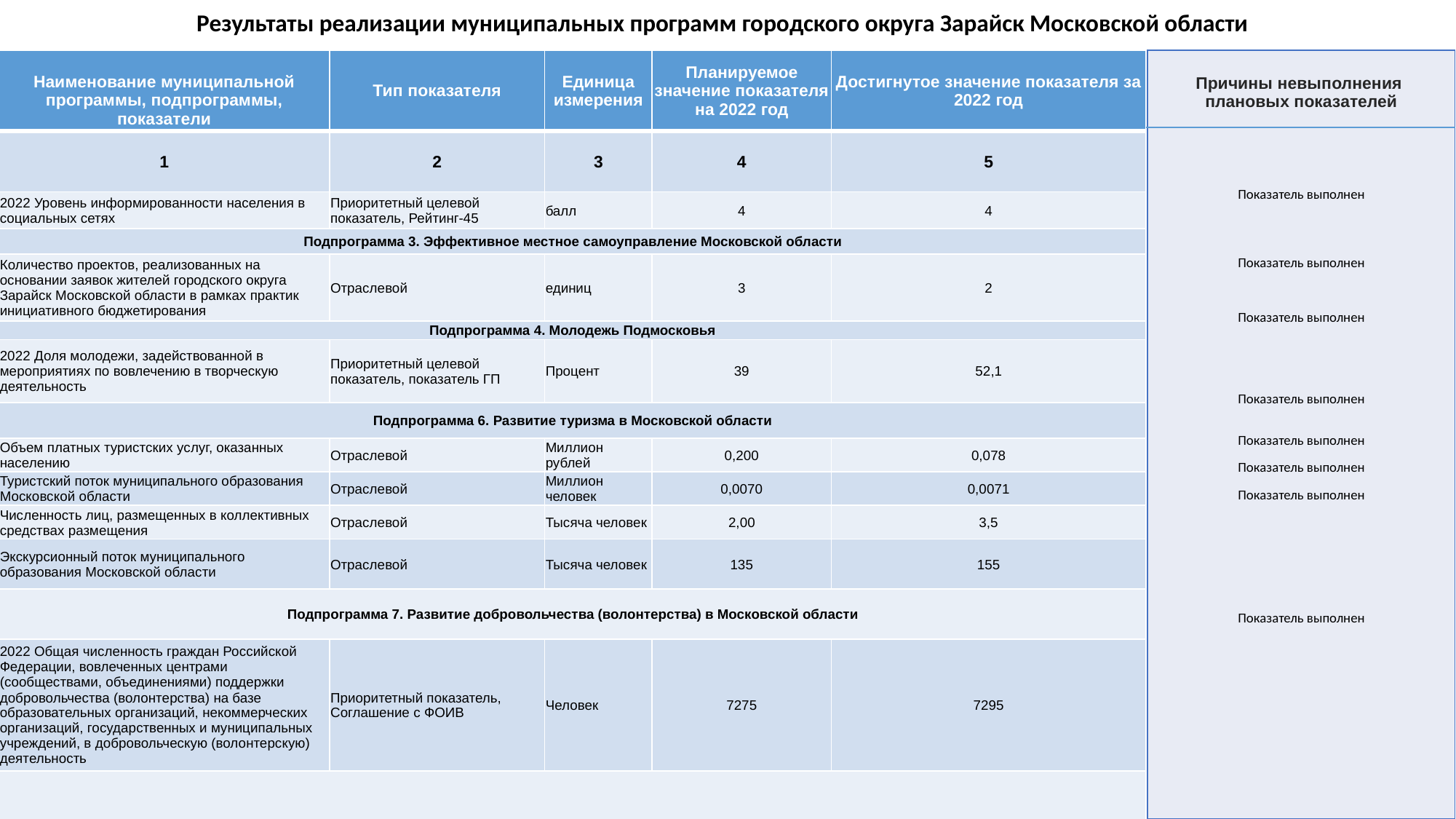

Результаты реализации муниципальных программ городского округа Зарайск Московской области
| Наименование муниципальной программы, подпрограммы, показатели | Тип показателя | Единица измерения | Планируемое значение показателя на 2022 год | Достигнутое значение показателя за 2022 год |
| --- | --- | --- | --- | --- |
| 1 | 2 | 3 | 4 | 5 |
| 2022 Уровень информированности населения в социальных сетях | Приоритетный целевой показатель, Рейтинг-45 | балл | 4 | 4 |
| Подпрограмма 3. Эффективное местное самоуправление Московской области |  |  |  |  |
| Количество проектов, реализованных на основании заявок жителей городского округа Зарайск Московской области в рамках практик инициативного бюджетирования | Отраслевой | единиц | 3 | 2 |
| Подпрограмма 4. Молодежь Подмосковья |  |  |  |  |
| 2022 Доля молодежи, задействованной в мероприятиях по вовлечению в творческую деятельность | Приоритетный целевой показатель, показатель ГП | Процент | 39 | 52,1 |
| Подпрограмма 6. Развитие туризма в Московской области |  |  |  |  |
| Объем платных туристских услуг, оказанных населению | Отраслевой | Миллион рублей | 0,200 | 0,078 |
| Туристский поток муниципального образования Московской области | Отраслевой | Миллион человек | 0,0070 | 0,0071 |
| Численность лиц, размещенных в коллективных средствах размещения | Отраслевой | Тысяча человек | 2,00 | 3,5 |
| Экскурсионный поток муниципального образования Московской области | Отраслевой | Тысяча человек | 135 | 155 |
| Подпрограмма 7. Развитие добровольчества (волонтерства) в Московской области |  |  |  |  |
| 2022 Общая численность граждан Российской Федерации, вовлеченных центрами (сообществами, объединениями) поддержки добровольчества (волонтерства) на базе образовательных организаций, некоммерческих организаций, государственных и муниципальных учреждений, в добровольческую (волонтерскую) деятельность | Приоритетный показатель, Соглашение с ФОИВ | Человек | 7275 | 7295 |
|  |  |  |  |  |
| Причины невыполнения плановых показателей Показатель выполнен Показатель выполнен Показатель выполнен Показатель выполнен Показатель выполнен Показатель выполнен Показатель выполнен Показатель выполнен |
| --- |